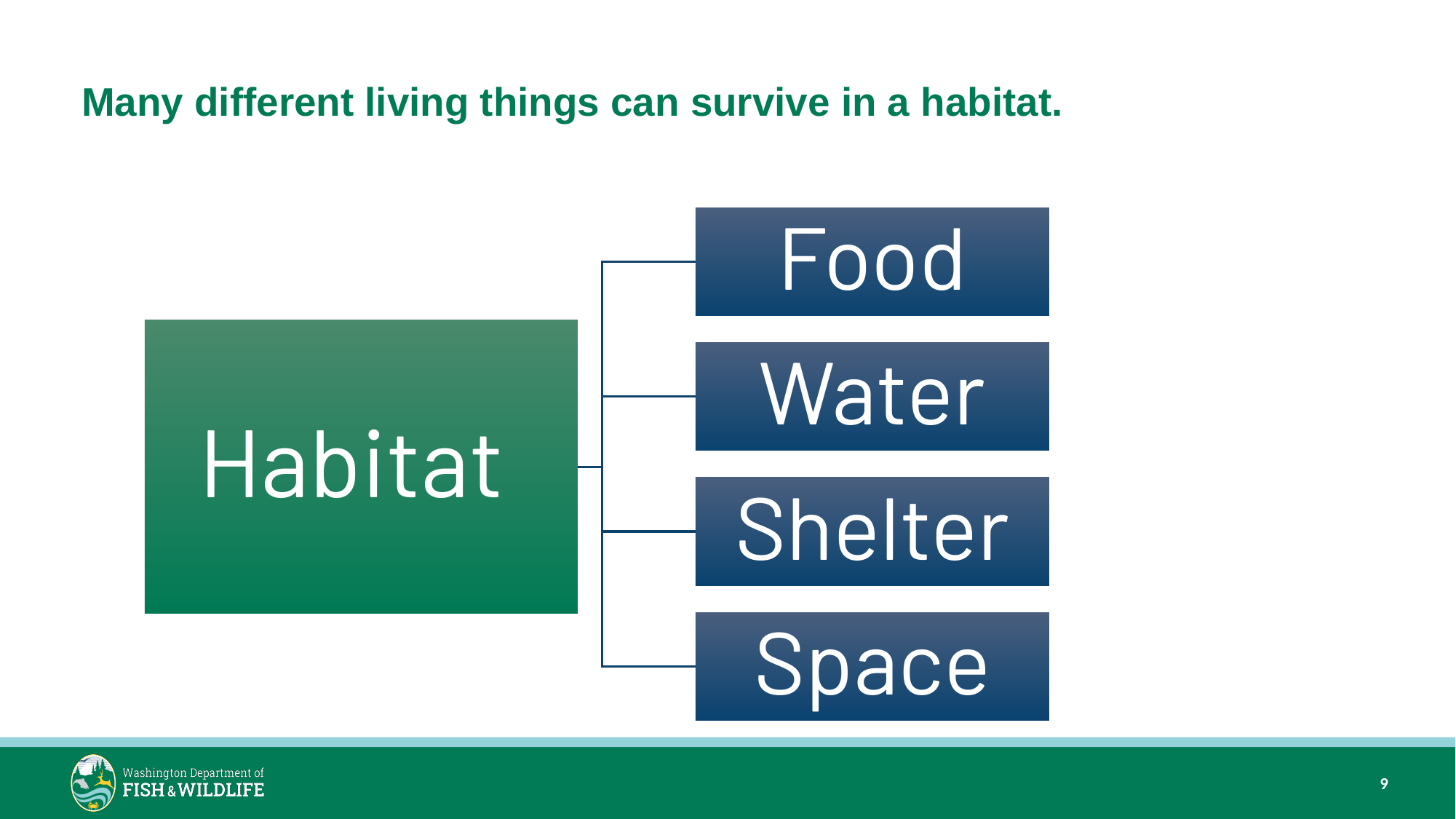

# Many different living things can survive in a habitat.

Habitat
Food
Water
Shelter
Space